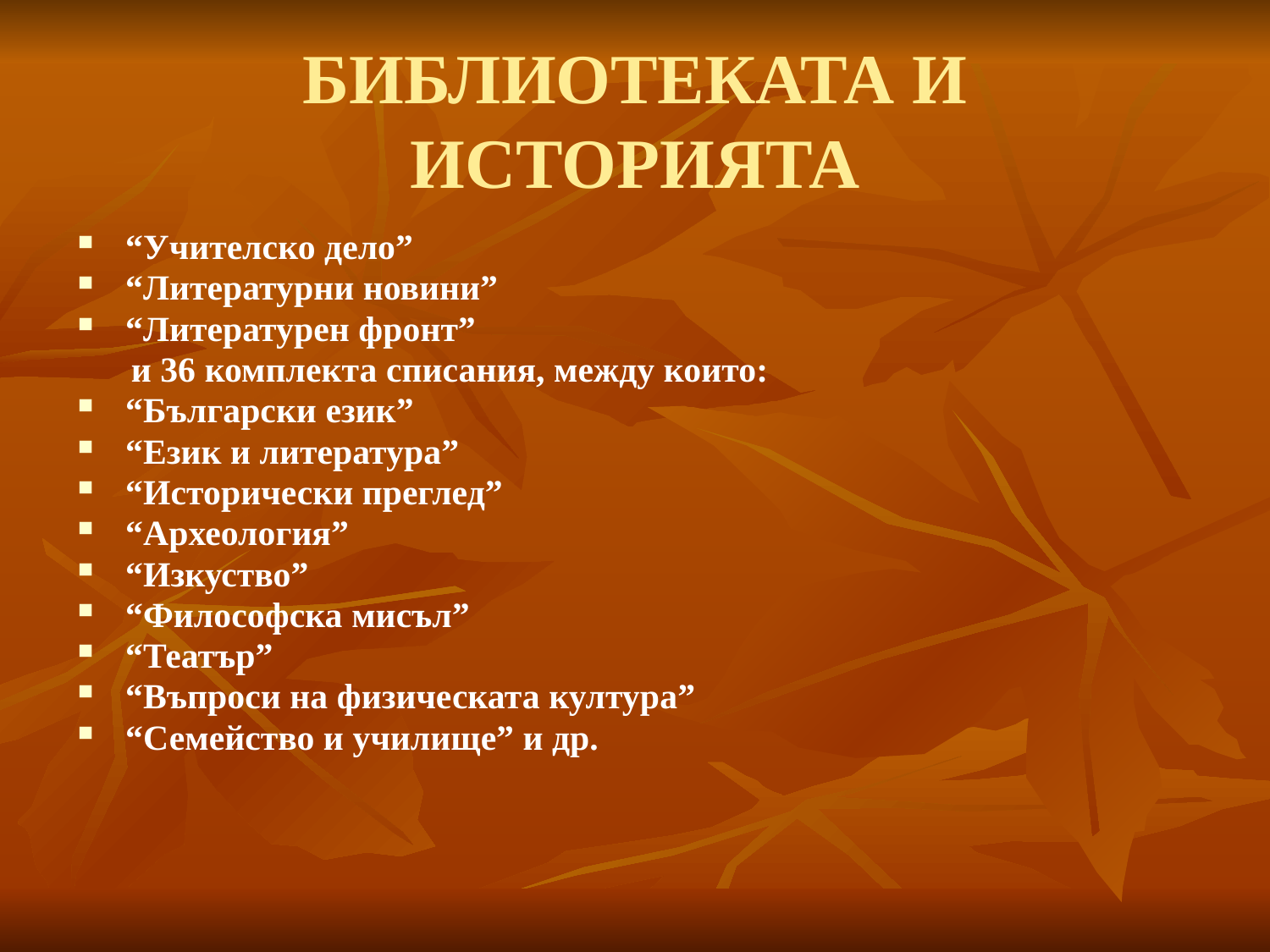

# БИБЛИОТЕКАТА И ИСТОРИЯТА
“Учителско дело”
“Литературни новини”
“Литературен фронт”
      и 36 комплекта списания, между които:
“Български език”
“Език и литература”
“Исторически преглед”
“Археология”
“Изкуство”
“Философска мисъл”
“Театър”
“Въпроси на физическата култура”
“Семейство и училище” и др.